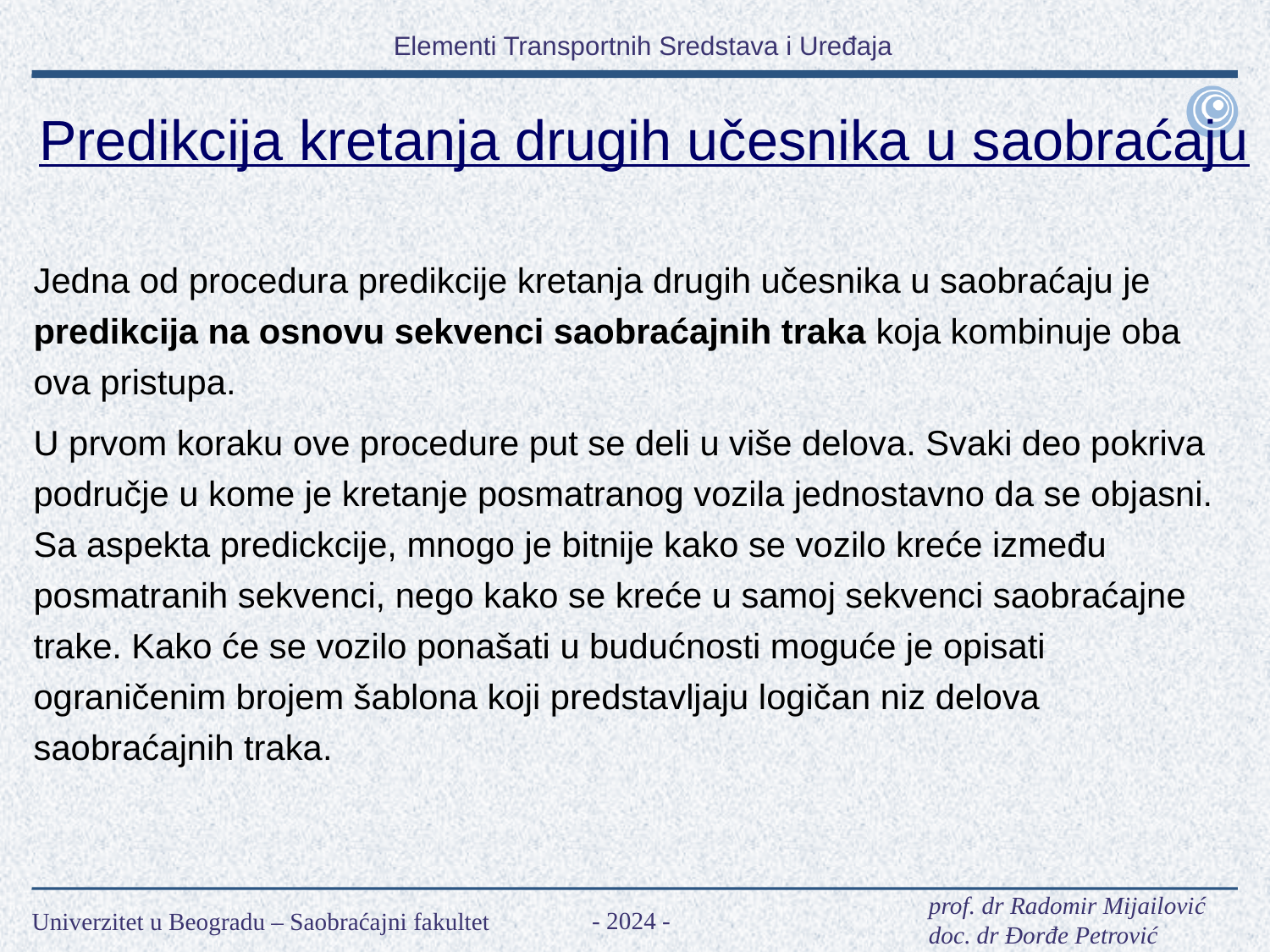

Predikcija kretanja drugih učesnika u saobraćaju
Jedna od procedura predikcije kretanja drugih učesnika u saobraćaju je predikcija na osnovu sekvenci saobraćajnih traka koja kombinuje oba ova pristupa.
U prvom koraku ove procedure put se deli u više delova. Svaki deo pokriva područje u kome je kretanje posmatranog vozila jednostavno da se objasni. Sa aspekta predickcije, mnogo je bitnije kako se vozilo kreće između posmatranih sekvenci, nego kako se kreće u samoj sekvenci saobraćajne trake. Kako će se vozilo ponašati u budućnosti moguće je opisati ograničenim brojem šablona koji predstavljaju logičan niz delova saobraćajnih traka.